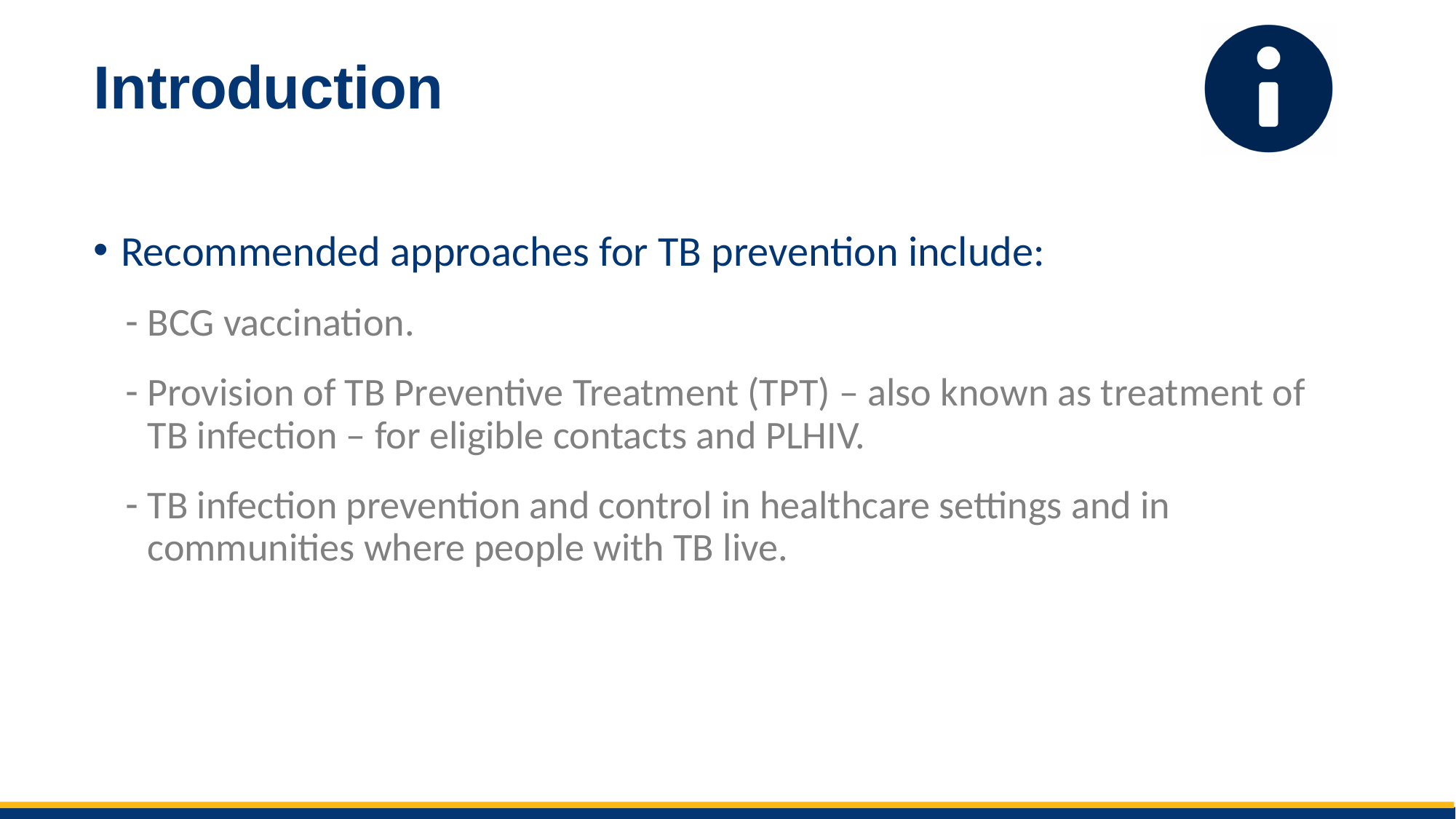

# Introduction
Recommended approaches for TB prevention include:
BCG vaccination.
Provision of TB Preventive Treatment (TPT) – also known as treatment of TB infection – for eligible contacts and PLHIV.
TB infection prevention and control in healthcare settings and in communities where people with TB live.